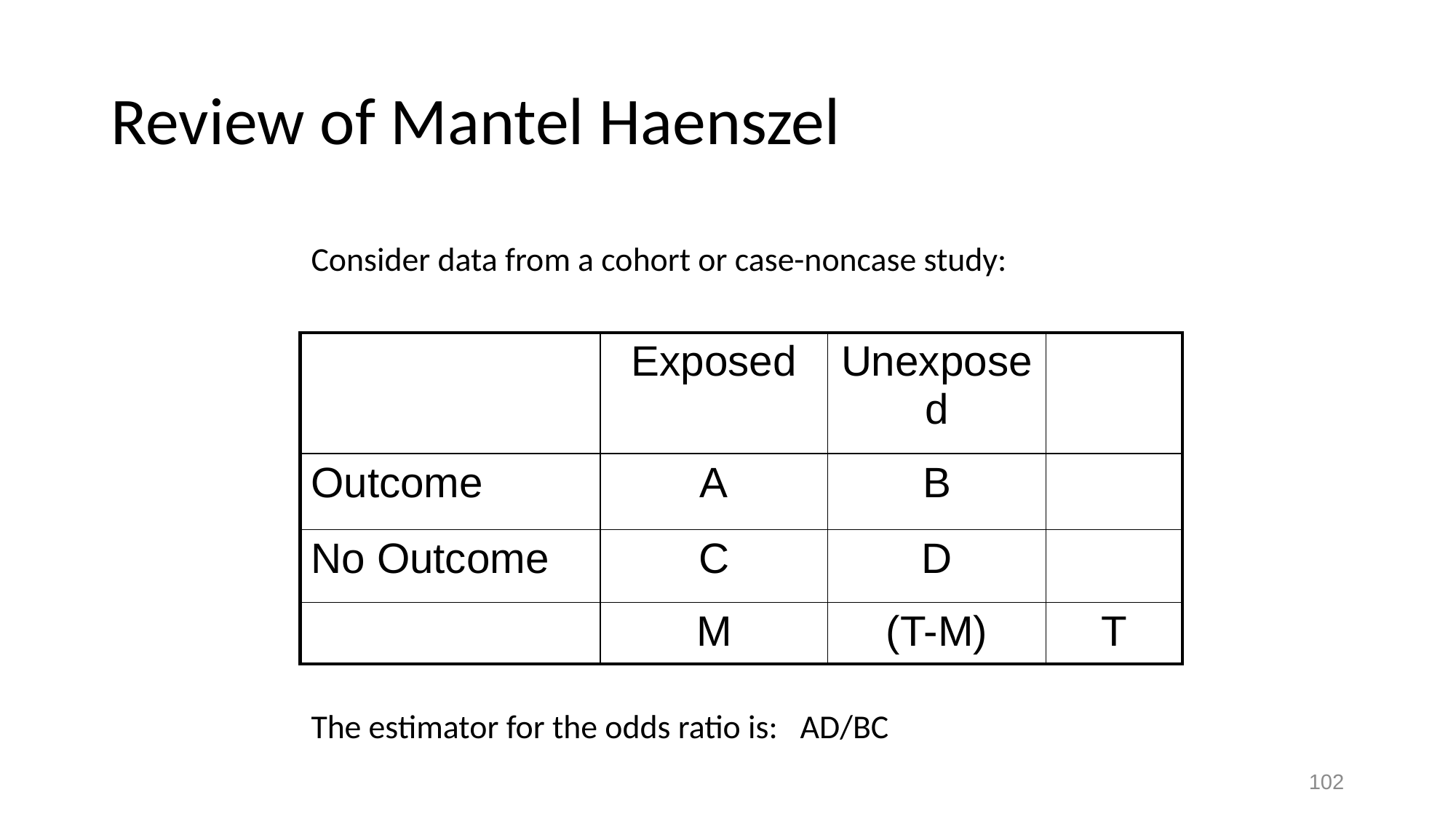

# Review of Mantel Haenszel
Consider data from a cohort or case-noncase study:

The estimator for the odds ratio is:   AD/BC
|  | Exposed | Unexposed |  |
| --- | --- | --- | --- |
| Outcome | A | B |  |
| No Outcome | C | D |  |
|  | M | (T-M) | T |
102